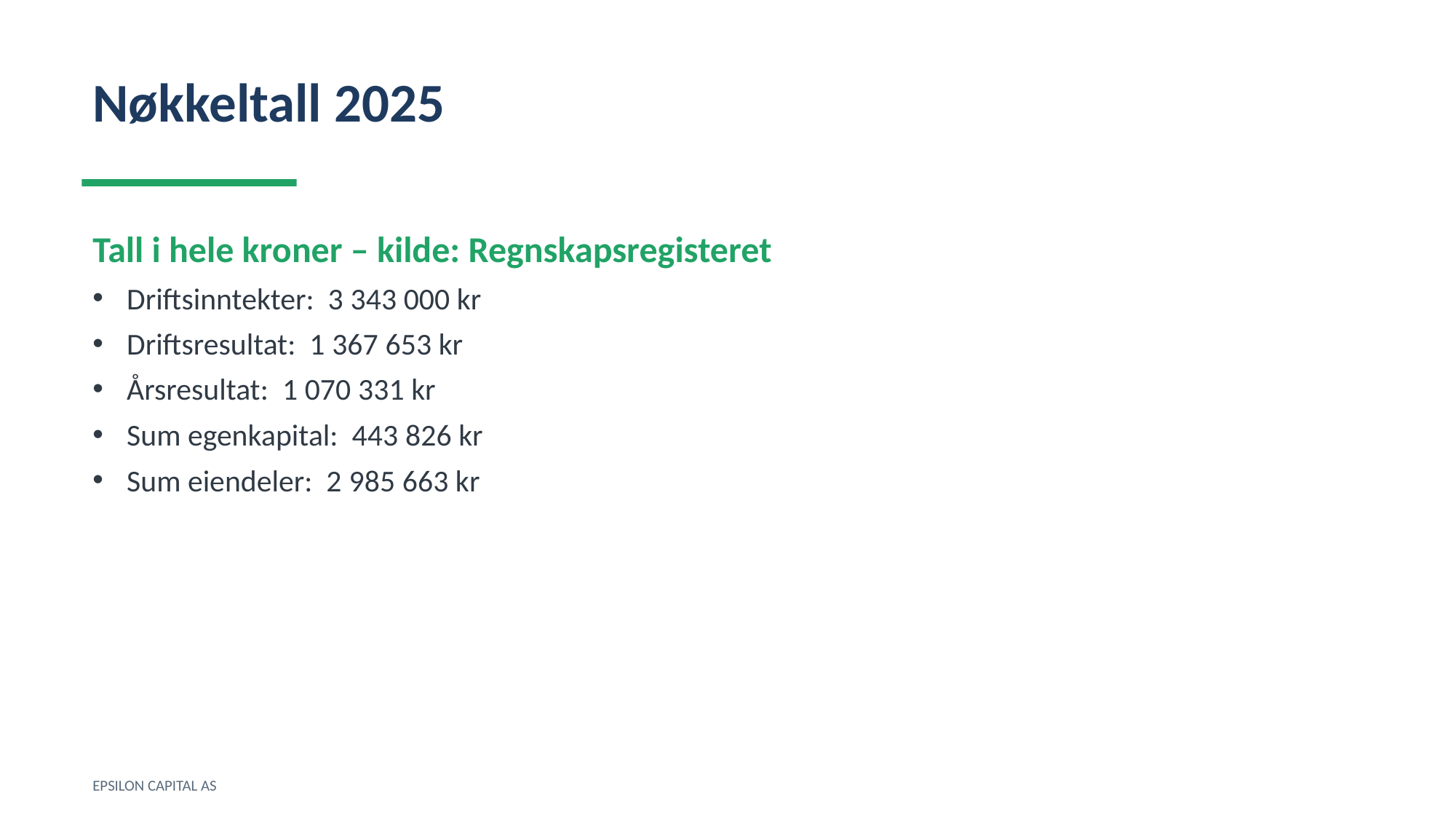

Nøkkeltall 2025

Tall i hele kroner – kilde: Regnskapsregisteret
Driftsinntekter:  3 343 000 kr
Driftsresultat:  1 367 653 kr
Årsresultat:  1 070 331 kr
Sum egenkapital:  443 826 kr
Sum eiendeler:  2 985 663 kr
EPSILON CAPITAL AS